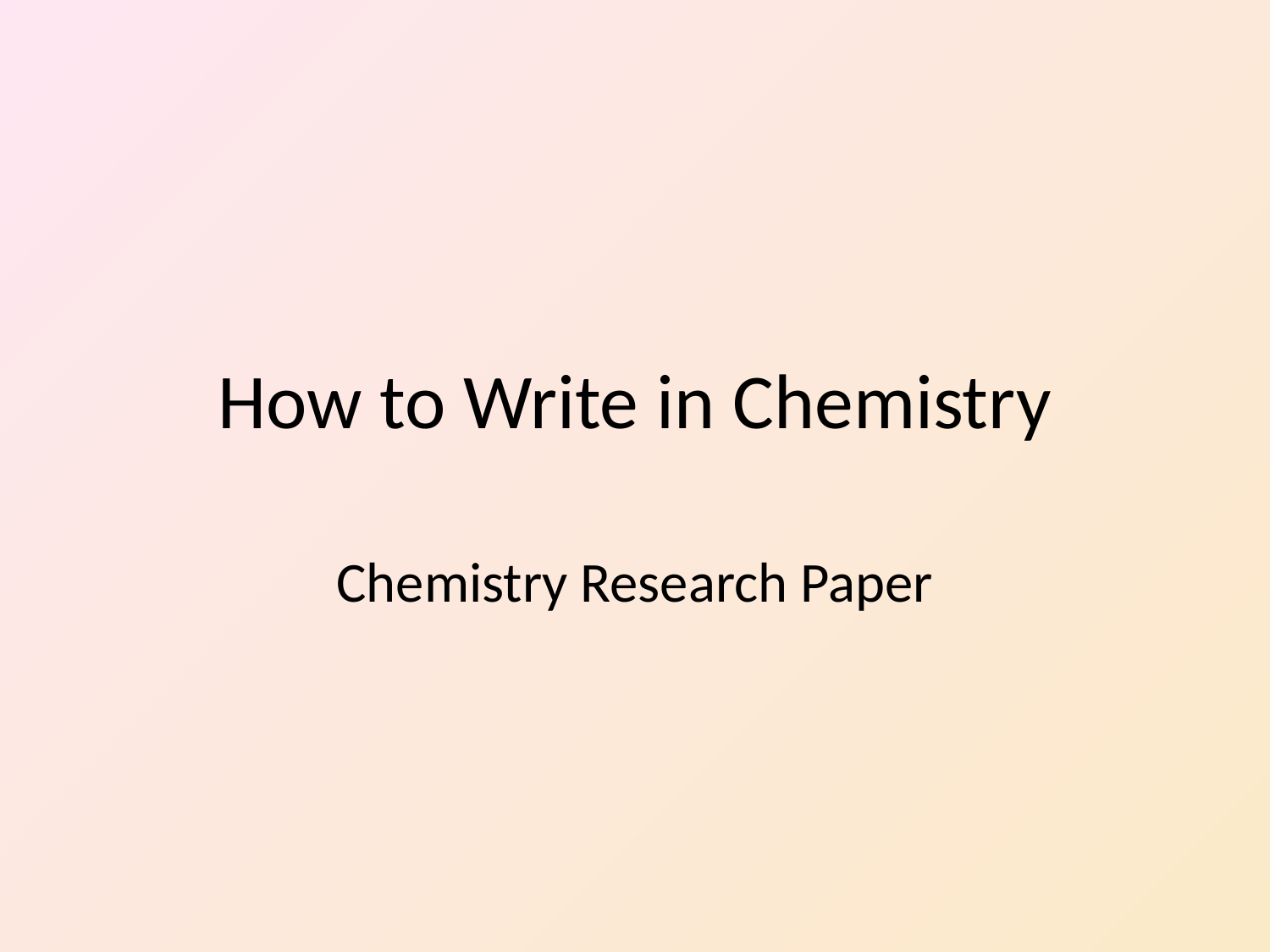

# How to Write in Chemistry
Chemistry Research Paper